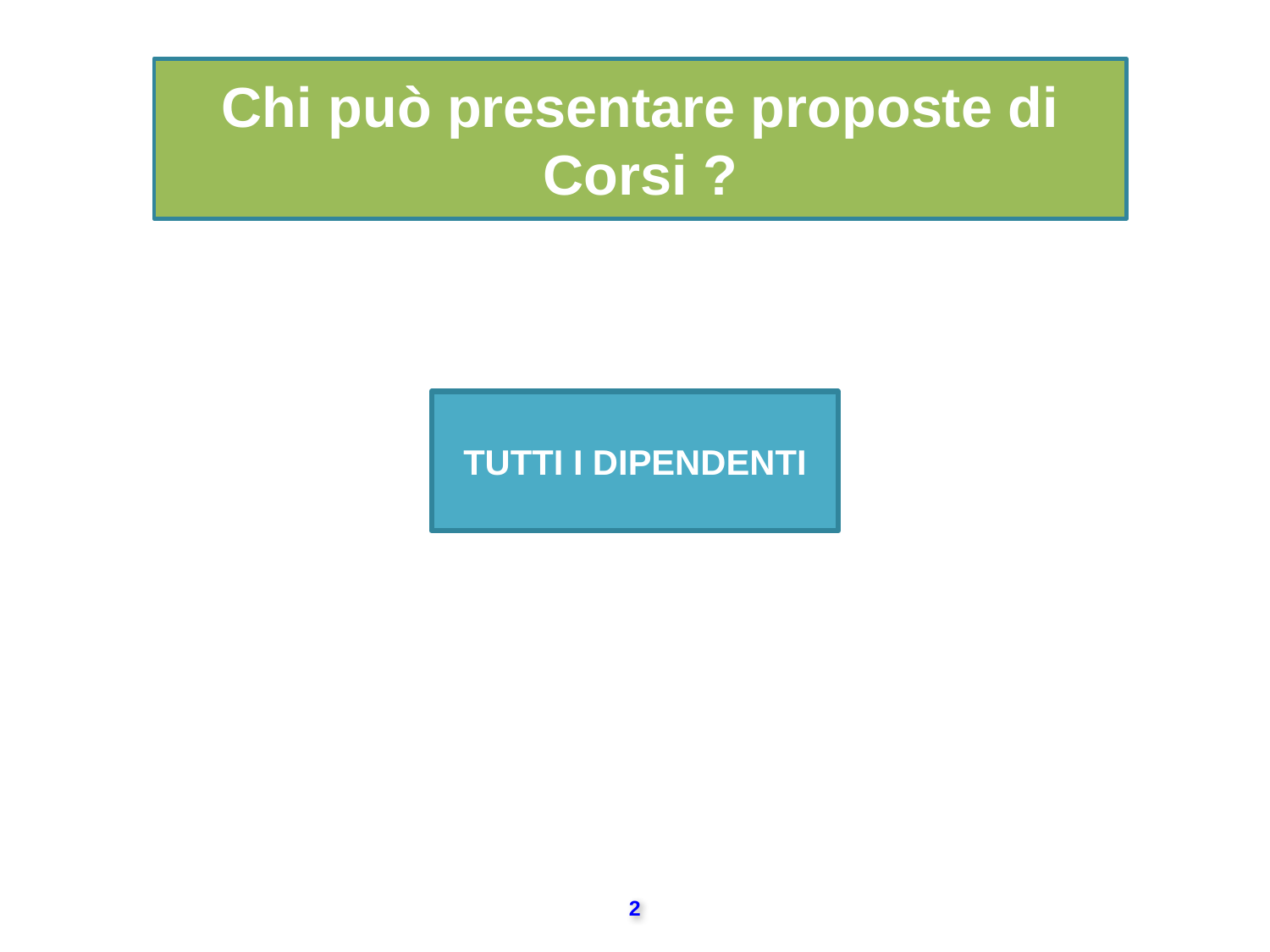

Chi può presentare proposte di Corsi ?

TUTTI I DIPENDENTI

2